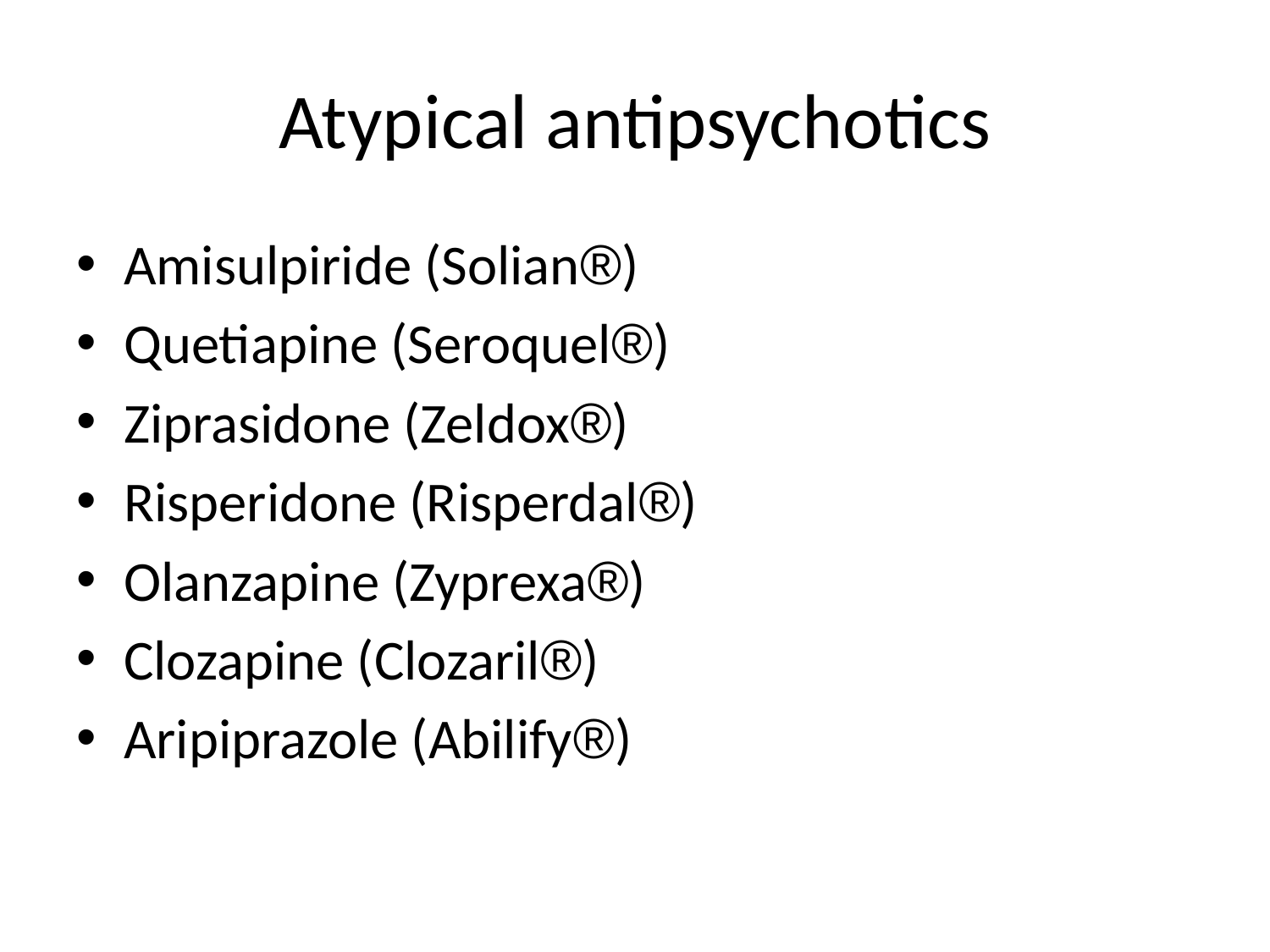

# Atypical antipsychotics
Amisulpiride (Solian®)
Quetiapine (Seroquel®)
Ziprasidone (Zeldox®)
Risperidone (Risperdal®)
Olanzapine (Zyprexa®)
Clozapine (Clozaril®)
Aripiprazole (Abilify®)